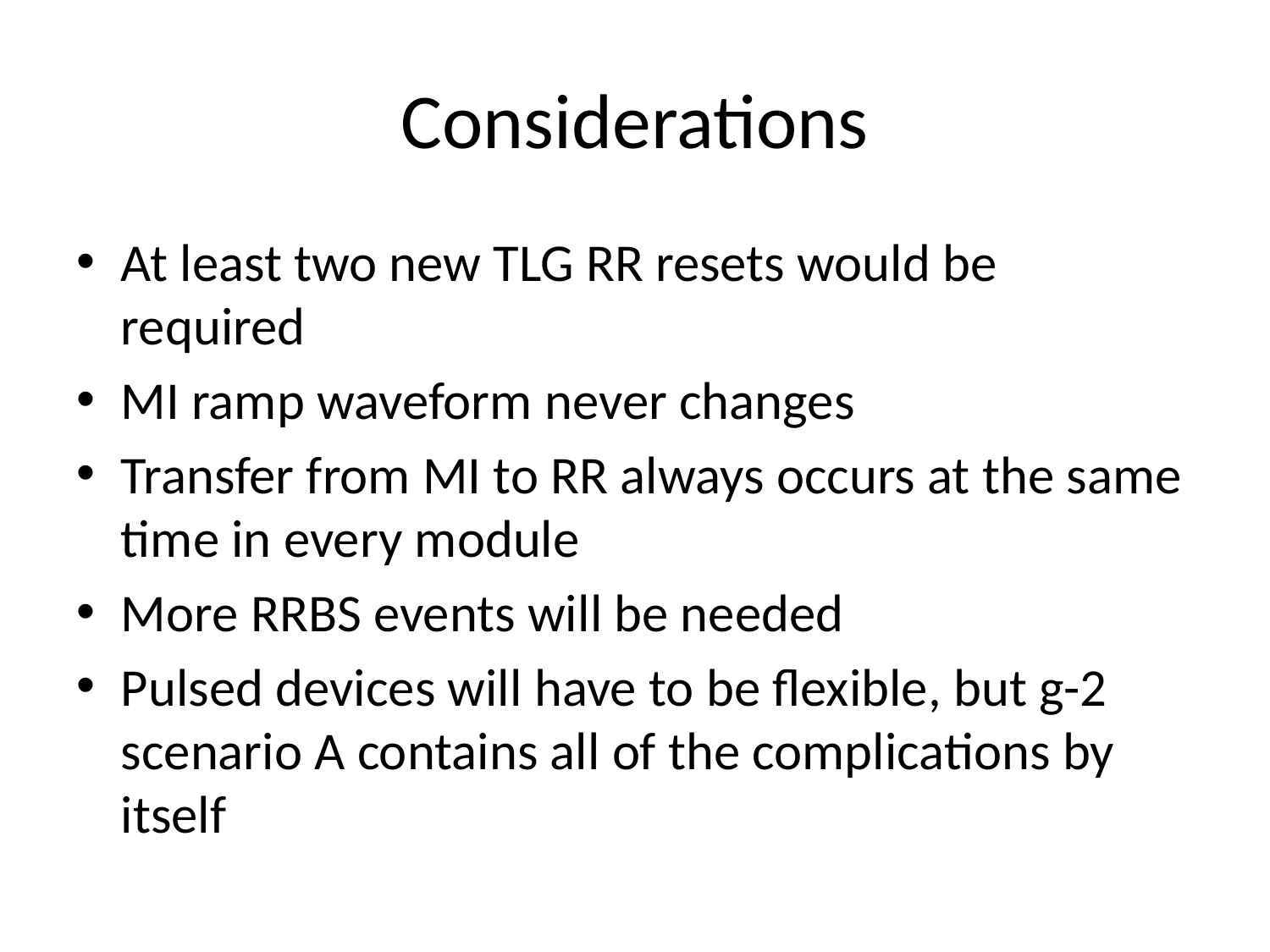

# Considerations
At least two new TLG RR resets would be required
MI ramp waveform never changes
Transfer from MI to RR always occurs at the same time in every module
More RRBS events will be needed
Pulsed devices will have to be flexible, but g-2 scenario A contains all of the complications by itself